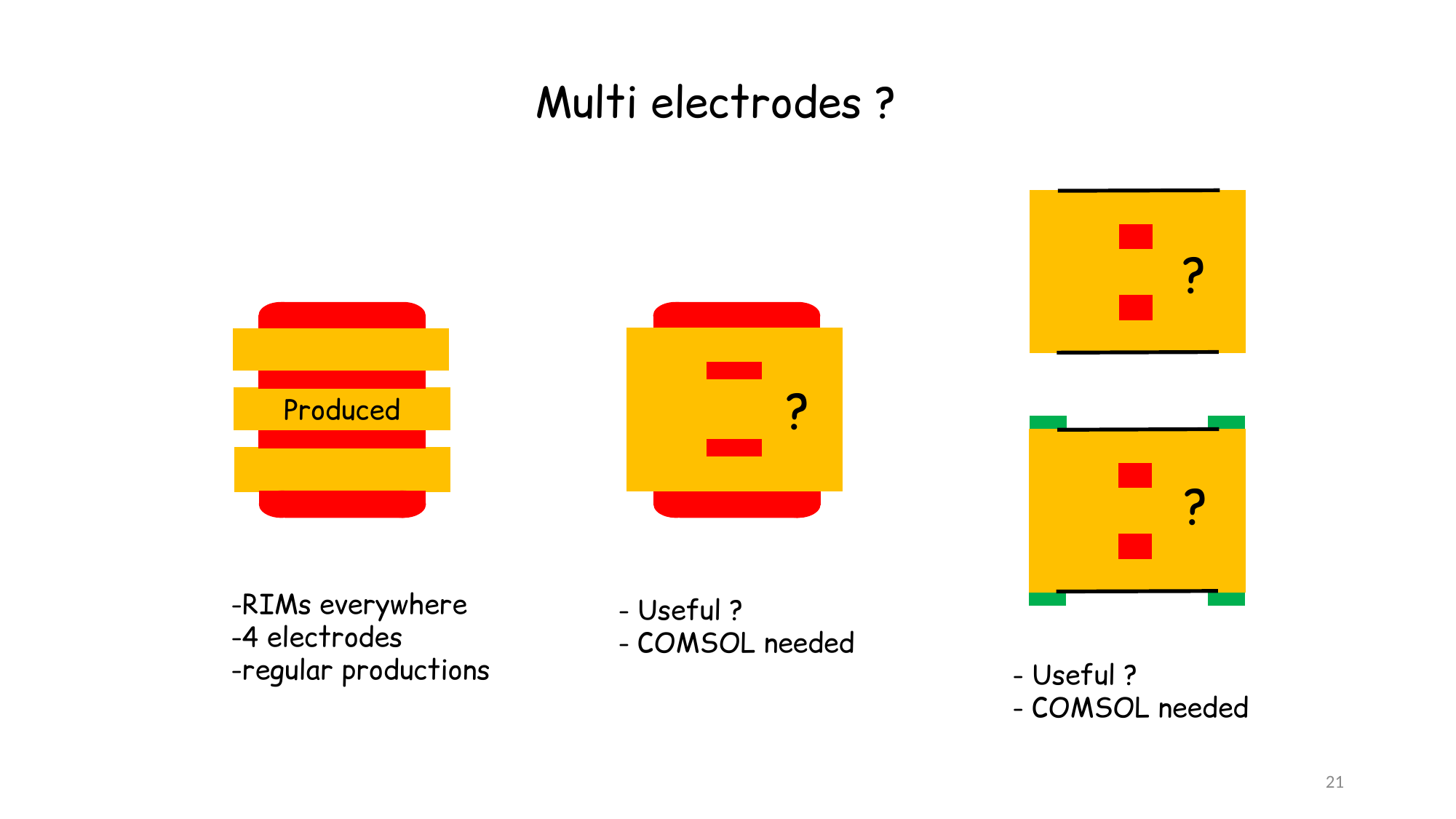

Multi electrodes ?

?

Produced

?

?
-RIMs everywhere
-4 electrodes
-regular productions

- Useful ?
- COMSOL needed

- Useful ?
- COMSOL needed

21